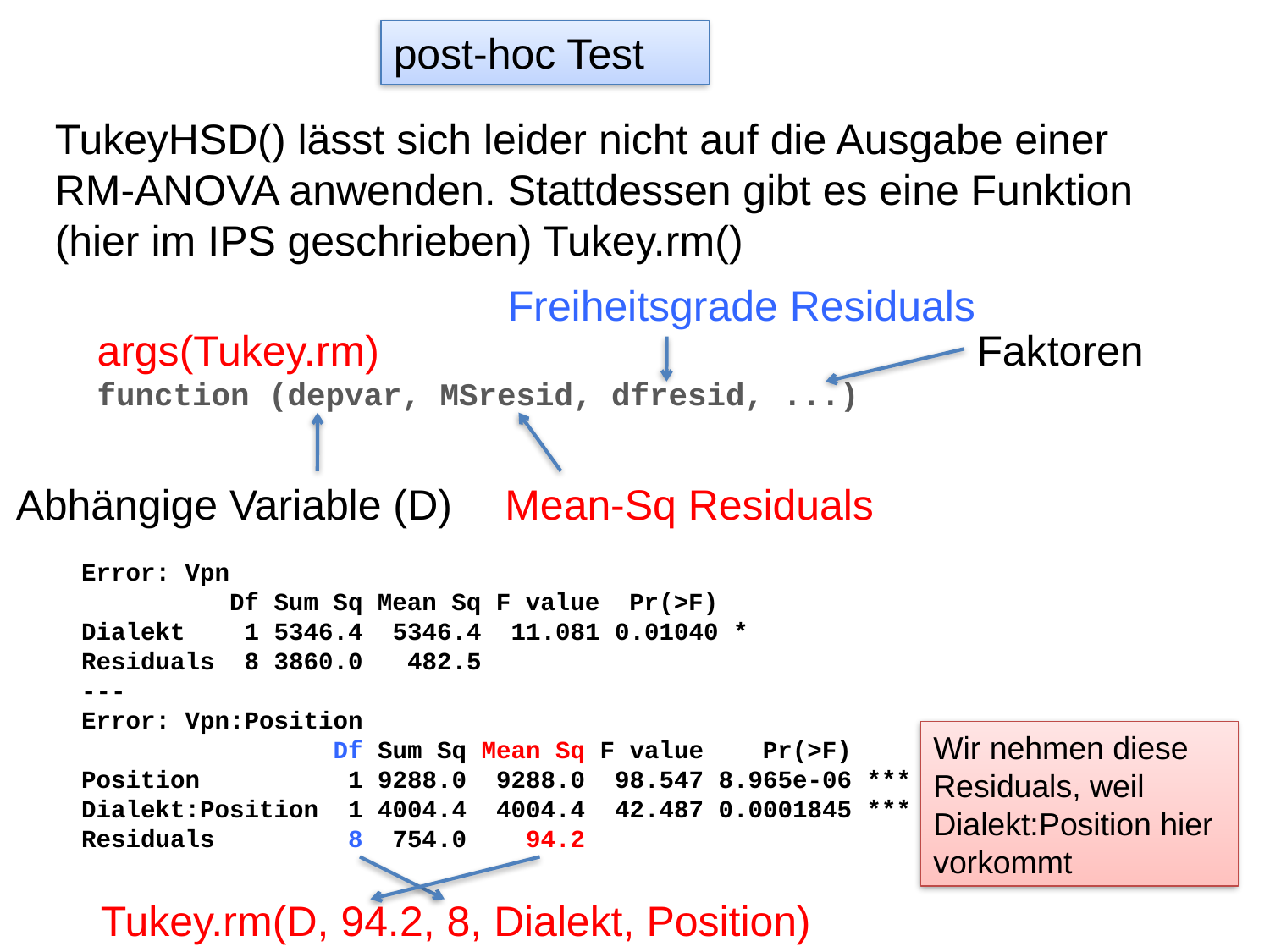

post-hoc Test
TukeyHSD() lässt sich leider nicht auf die Ausgabe einer RM-ANOVA anwenden. Stattdessen gibt es eine Funktion (hier im IPS geschrieben) Tukey.rm()
Freiheitsgrade Residuals
args(Tukey.rm)
function (depvar, MSresid, dfresid, ...)

Faktoren
Abhängige Variable (D)
Mean-Sq Residuals
Error: Vpn
          Df Sum Sq Mean Sq F value  Pr(>F)
Dialekt    1 5346.4  5346.4  11.081 0.01040 *
Residuals  8 3860.0   482.5
---
Error: Vpn:Position
                 Df Sum Sq Mean Sq F value    Pr(>F)
Position          1 9288.0  9288.0  98.547 8.965e-06 ***
Dialekt:Position  1 4004.4  4004.4  42.487 0.0001845 ***
Residuals         8  754.0    94.2
Wir nehmen diese Residuals, weil Dialekt:Position hier vorkommt
Tukey.rm(D, 94.2, 8, Dialekt, Position)